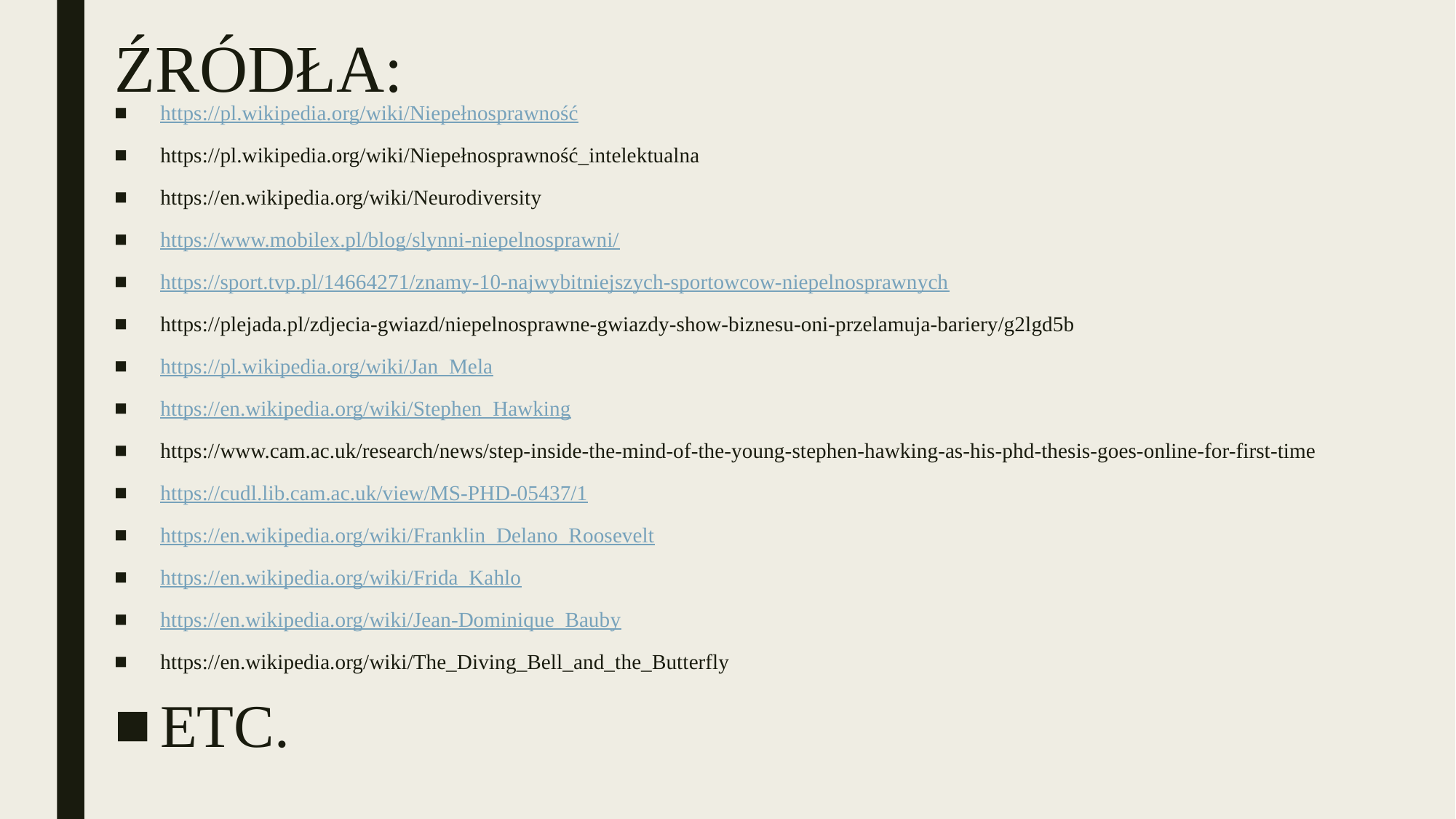

# ŹRÓDŁA:
https://pl.wikipedia.org/wiki/Niepełnosprawność
https://pl.wikipedia.org/wiki/Niepełnosprawność_intelektualna
https://en.wikipedia.org/wiki/Neurodiversity
https://www.mobilex.pl/blog/slynni-niepelnosprawni/
https://sport.tvp.pl/14664271/znamy-10-najwybitniejszych-sportowcow-niepelnosprawnych
https://plejada.pl/zdjecia-gwiazd/niepelnosprawne-gwiazdy-show-biznesu-oni-przelamuja-bariery/g2lgd5b
https://pl.wikipedia.org/wiki/Jan_Mela
https://en.wikipedia.org/wiki/Stephen_Hawking
https://www.cam.ac.uk/research/news/step-inside-the-mind-of-the-young-stephen-hawking-as-his-phd-thesis-goes-online-for-first-time
https://cudl.lib.cam.ac.uk/view/MS-PHD-05437/1
https://en.wikipedia.org/wiki/Franklin_Delano_Roosevelt
https://en.wikipedia.org/wiki/Frida_Kahlo
https://en.wikipedia.org/wiki/Jean-Dominique_Bauby
https://en.wikipedia.org/wiki/The_Diving_Bell_and_the_Butterfly
ETC.